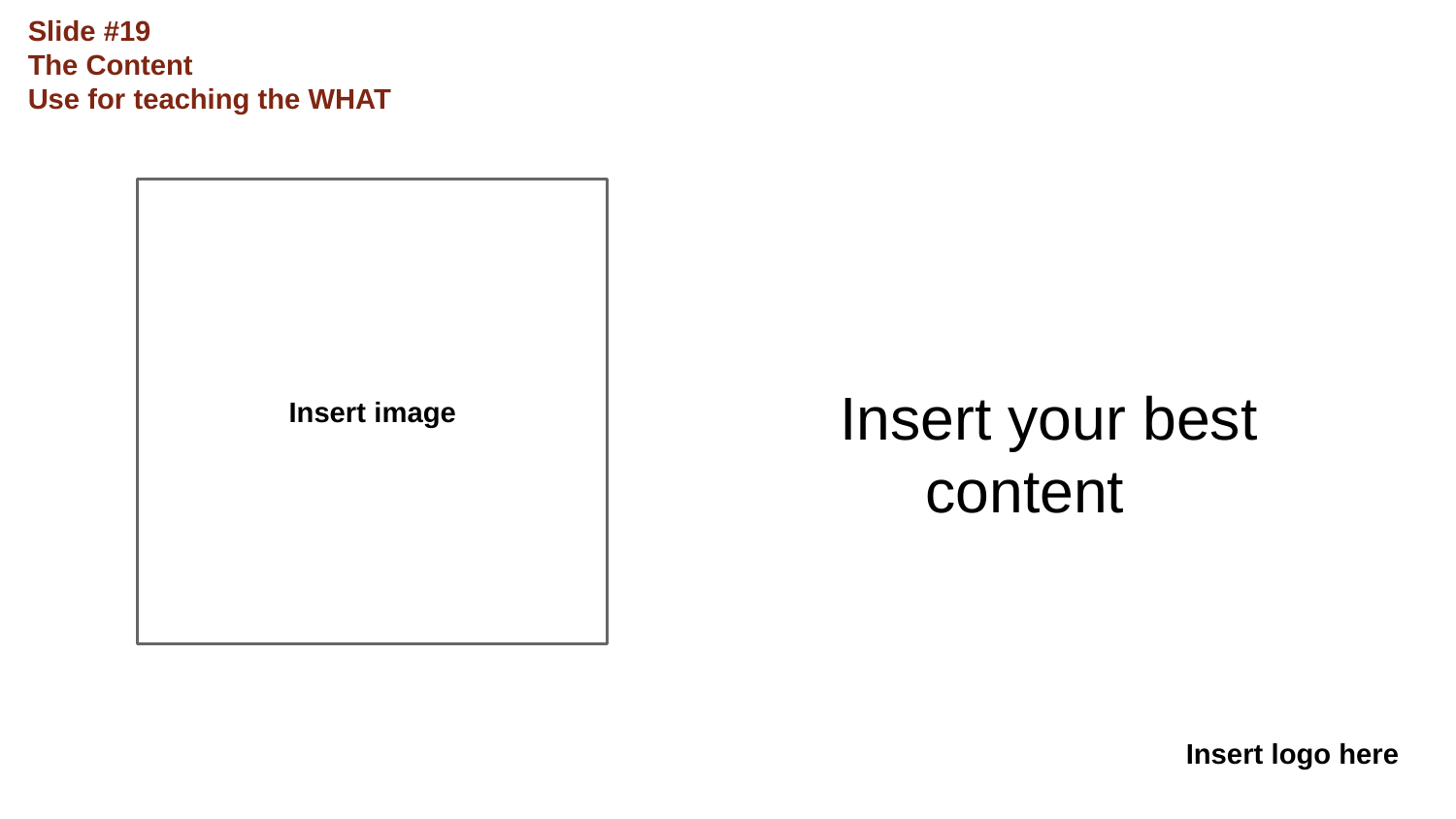

Slide #19
The Content
Use for teaching the WHAT

# Insert your best content

Insert image
Insert logo here